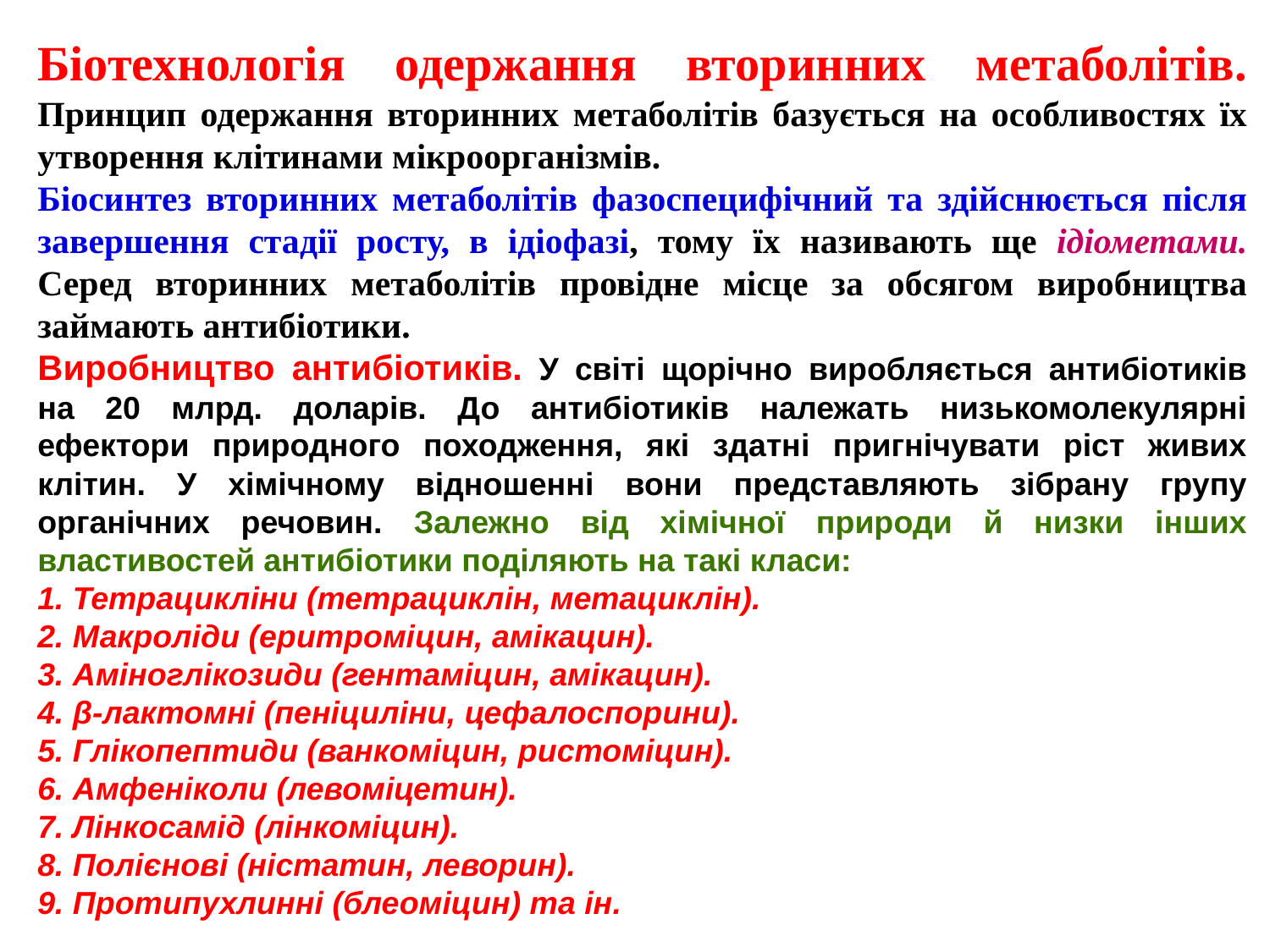

Біотехнологія одержання вторинних метаболітів. Принцип одержання вторинних метаболітів базується на особливостях їх утворення клітинами мікроорганізмів.
Біосинтез вторинних метаболітів фазоспецифічний та здійснюється після завершення стадії росту, в ідіофазі, тому їх називають ще ідіометами. Серед вторинних метаболітів провідне місце за обсягом виробництва займають антибіотики.
Виробництво антибіотиків. У світі щорічно виробляється антибіотиків на 20 млрд. доларів. До антибіотиків належать низькомолекулярні ефектори природного походження, які здатні пригнічувати ріст живих клітин. У хімічному відношенні вони представляють зібрану групу органічних речовин. Залежно від хімічної природи й низки інших властивостей антибіотики поділяють на такі класи:
1. Тетрацикліни (тетрациклін, метациклін).
2. Макроліди (еритроміцин, амікацин).
3. Аміноглікозиди (гентаміцин, амікацин).
4. β-лактомні (пеніциліни, цефалоспорини).
5. Глікопептиди (ванкоміцин, ристоміцин).
6. Амфеніколи (левоміцетин).
7. Лінкосамід (лінкоміцин).
8. Полієнові (ністатин, леворин).
9. Протипухлинні (блеоміцин) та ін.